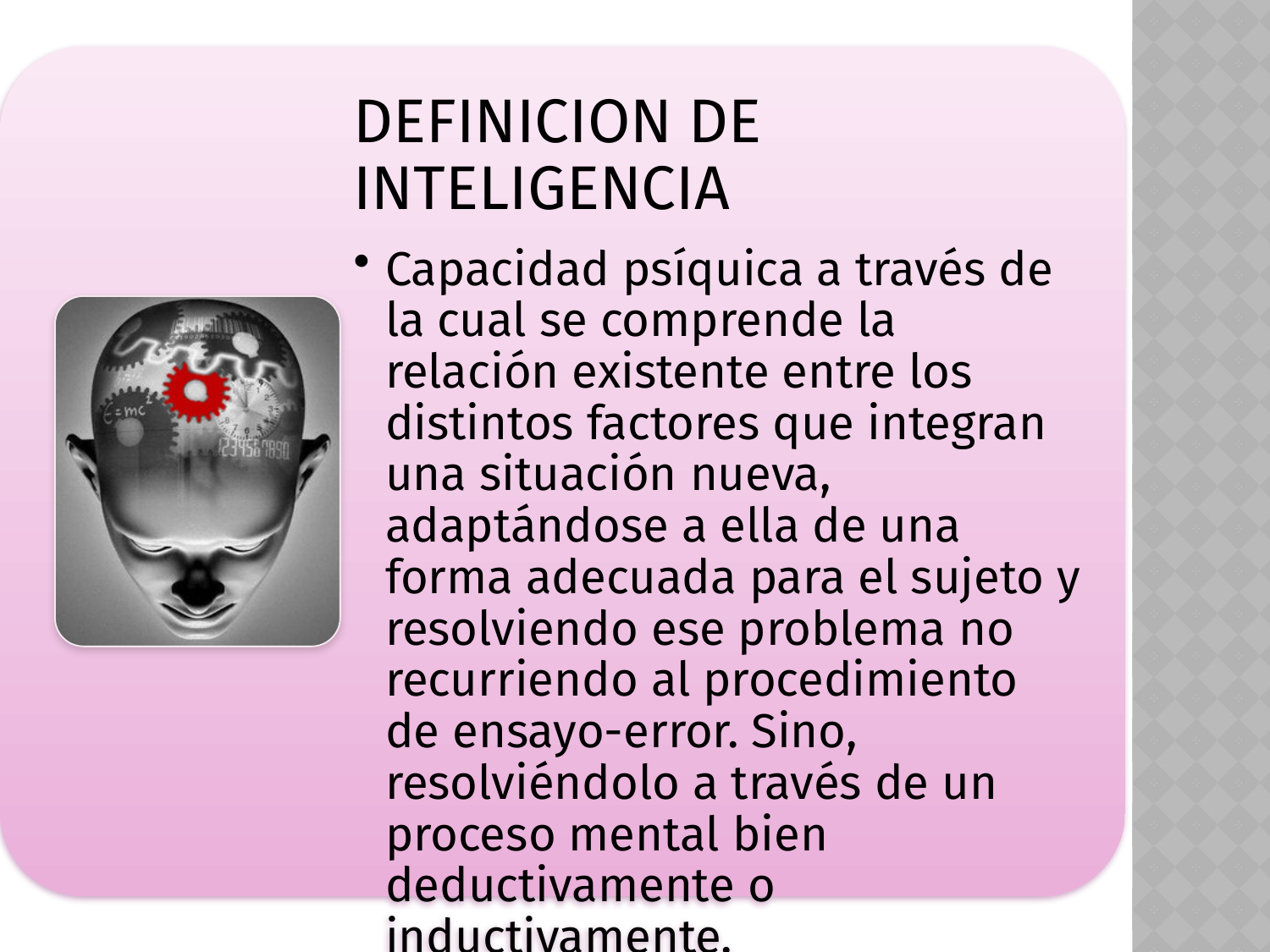

DEFINICION DE INTELIGENCIA
Capacidad psíquica a través de la cual se comprende la relación existente entre los distintos factores que integran una situación nueva, adaptándose a ella de una forma adecuada para el sujeto y resolviendo ese problema no recurriendo al procedimiento de ensayo-error. Sino, resolviéndolo a través de un proceso mental bien deductivamente o inductivamente.